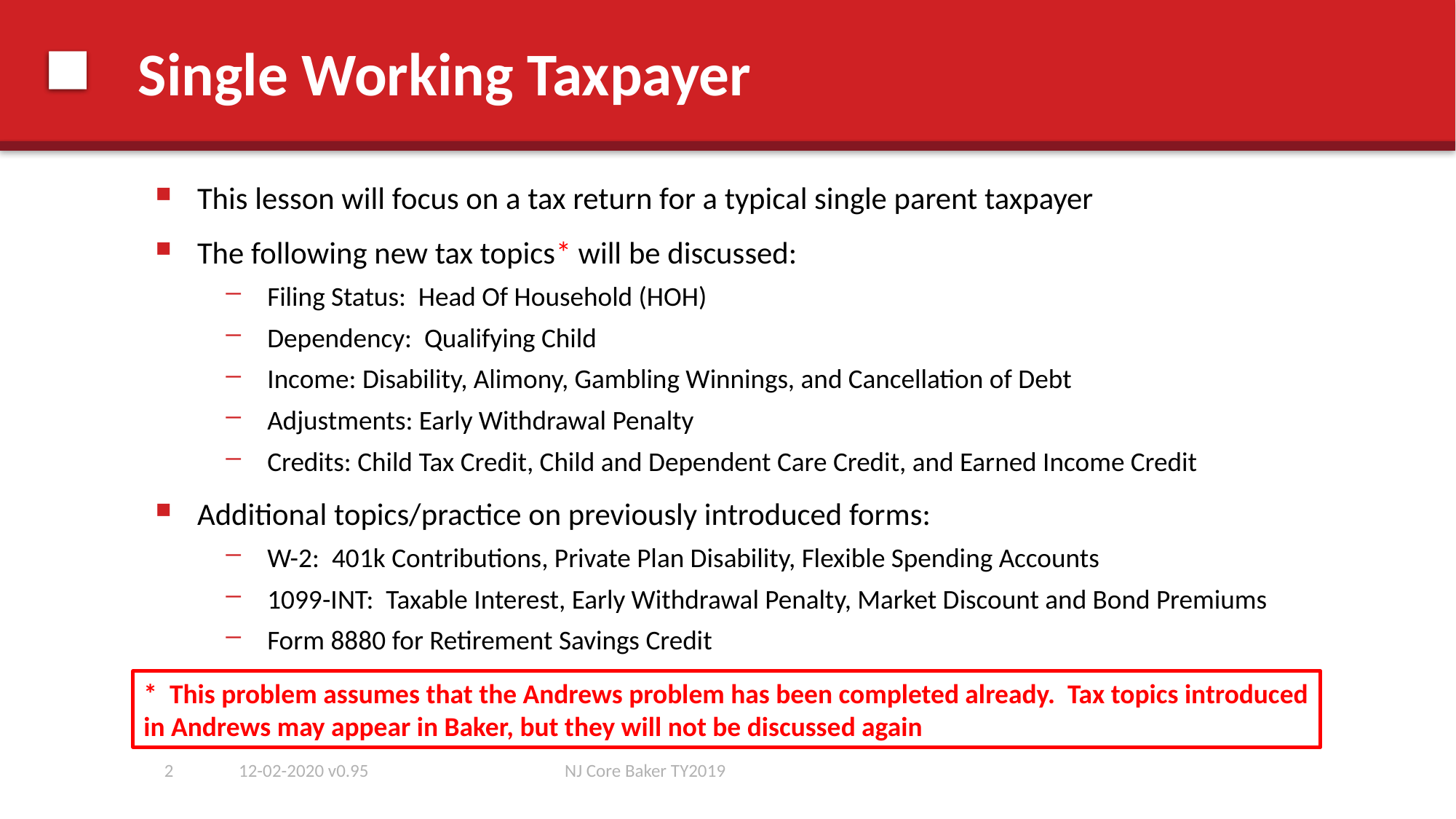

# Single Working Taxpayer
This lesson will focus on a tax return for a typical single parent taxpayer
The following new tax topics* will be discussed:
Filing Status:  Head Of Household (HOH)
Dependency:  Qualifying Child
Income: Disability, Alimony, Gambling Winnings, and Cancellation of Debt
Adjustments: Early Withdrawal Penalty
Credits: Child Tax Credit, Child and Dependent Care Credit, and Earned Income Credit
Additional topics/practice on previously introduced forms:
W-2:  401k Contributions, Private Plan Disability, Flexible Spending Accounts
1099-INT:  Taxable Interest, Early Withdrawal Penalty, Market Discount and Bond Premiums
Form 8880 for Retirement Savings Credit

*  This problem assumes that the Andrews problem has been completed already.  Tax topics introduced
in Andrews may appear in Baker, but they will not be discussed again
2
12-02-2020 v0.95
NJ Core Baker TY2019